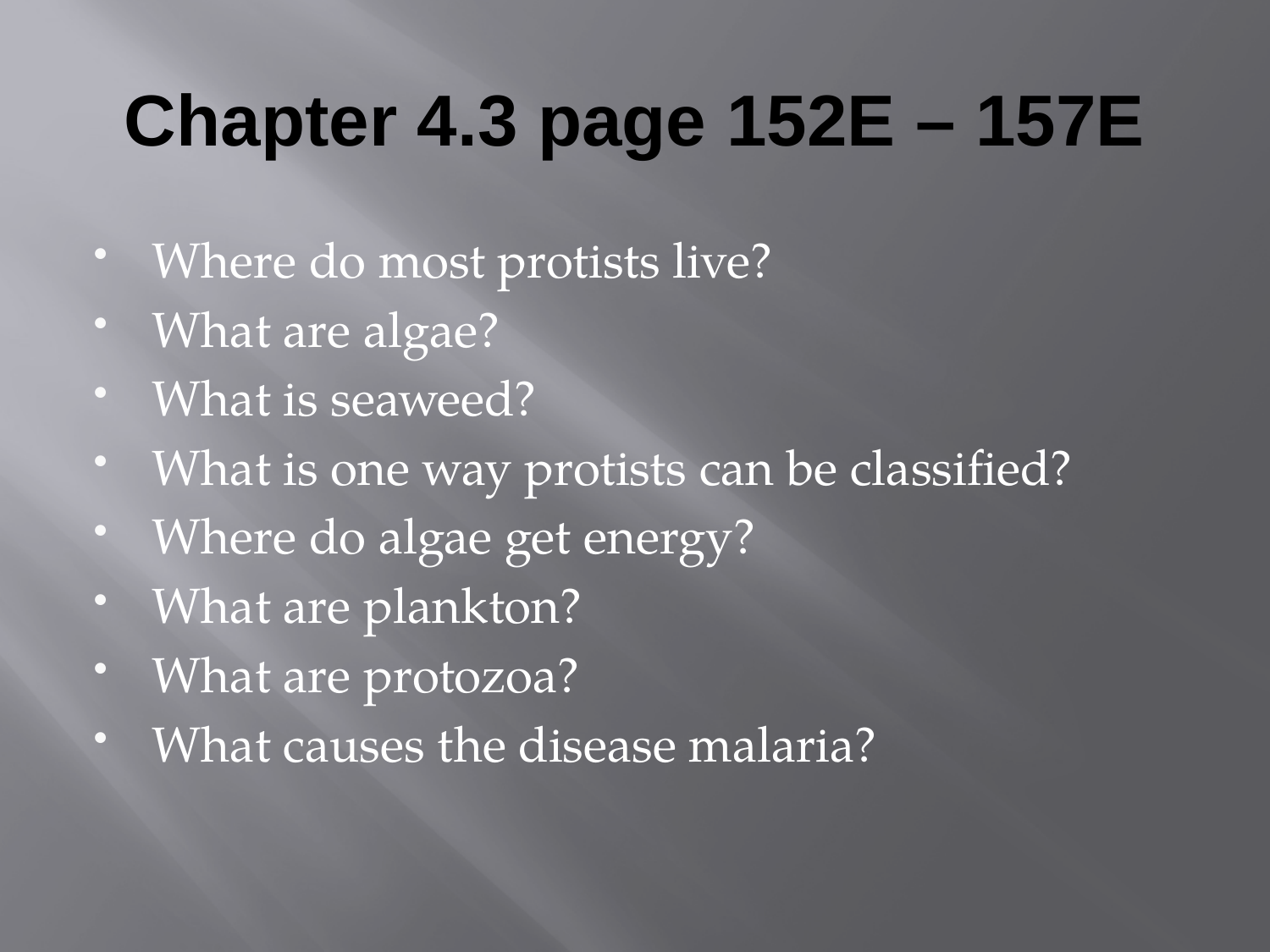

# Chapter 4.3 page 152E – 157E
Where do most protists live?
What are algae?
What is seaweed?
What is one way protists can be classified?
Where do algae get energy?
What are plankton?
What are protozoa?
What causes the disease malaria?